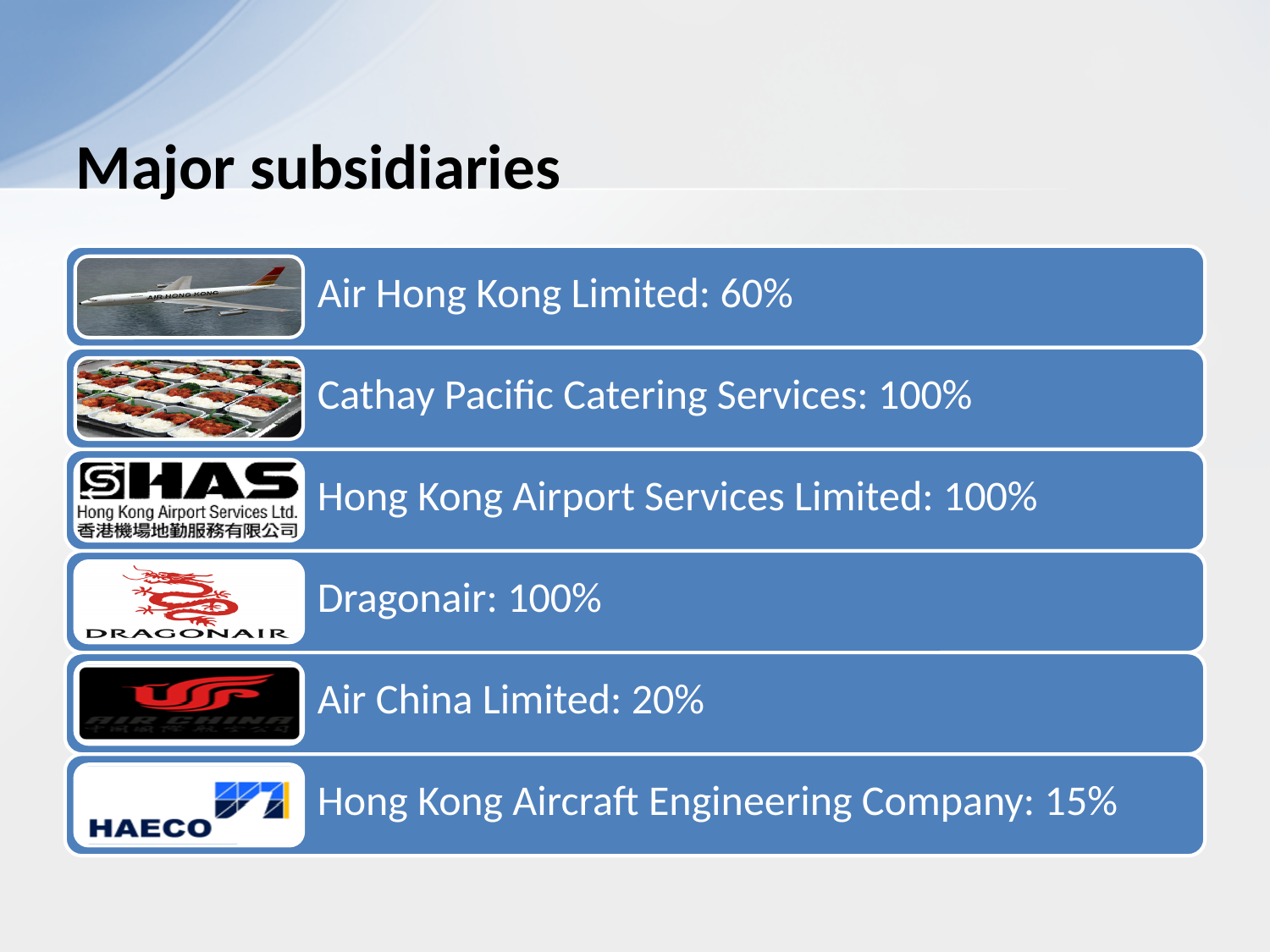

# Major subsidiaries

Air Hong Kong Limited: 60%
Cathay Pacific Catering Services: 100%
Hong Kong Airport Services Limited: 100%
Dragonair: 100%
Air China Limited: 20%
Hong Kong Aircraft Engineering Company: 15%